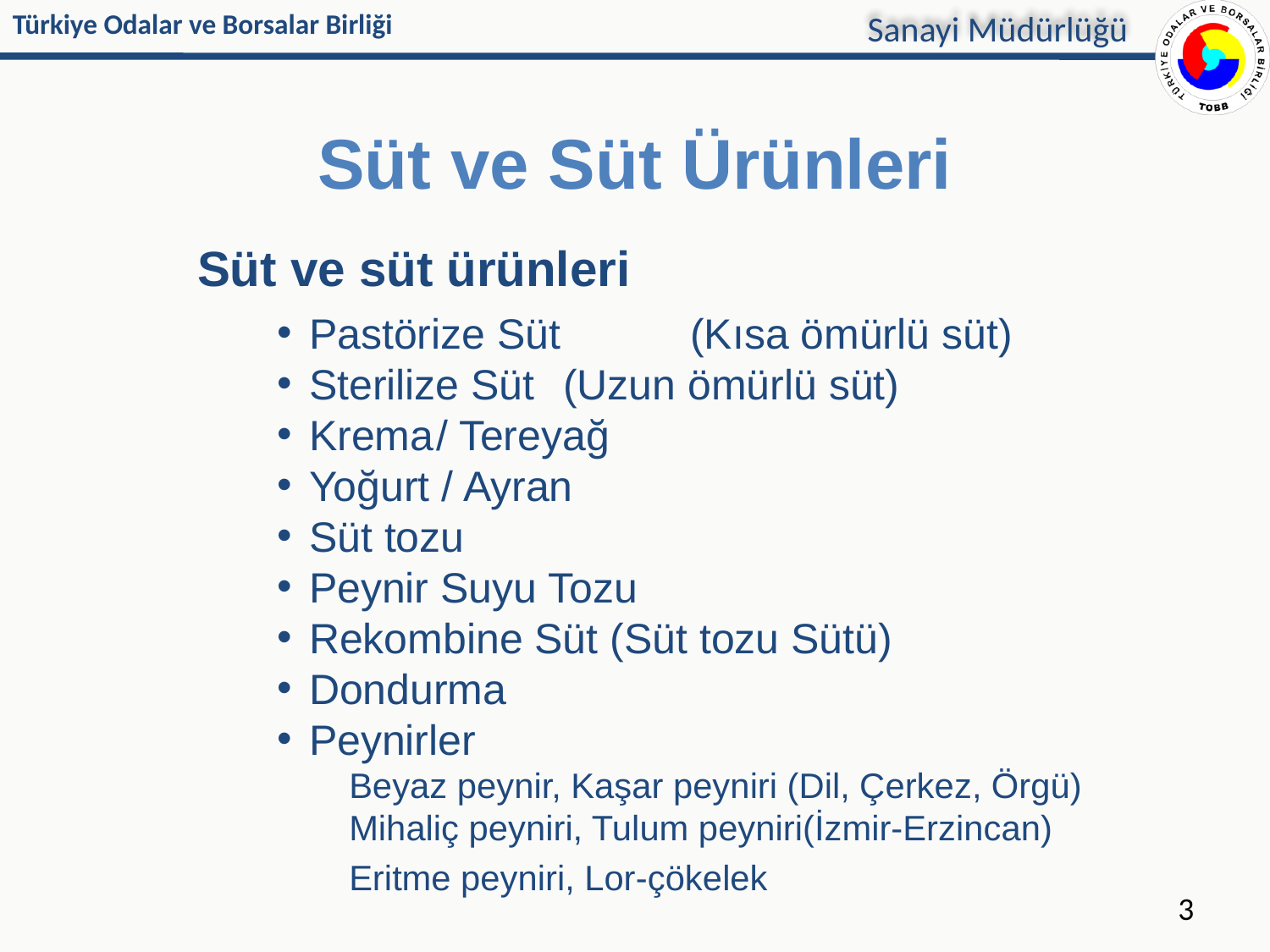

# Süt ve Süt Ürünleri
Süt ve süt ürünleri
Pastörize Süt 	(Kısa ömürlü süt)
Sterilize Süt 	(Uzun ömürlü süt)
Krema	/ Tereyağ
Yoğurt / Ayran
Süt tozu
Peynir Suyu Tozu
Rekombine Süt (Süt tozu Sütü)
Dondurma
Peynirler
Beyaz peynir, Kaşar peyniri (Dil, Çerkez, Örgü)
Mihaliç peyniri, Tulum peyniri(İzmir-Erzincan)
Eritme peyniri, Lor-çökelek
3